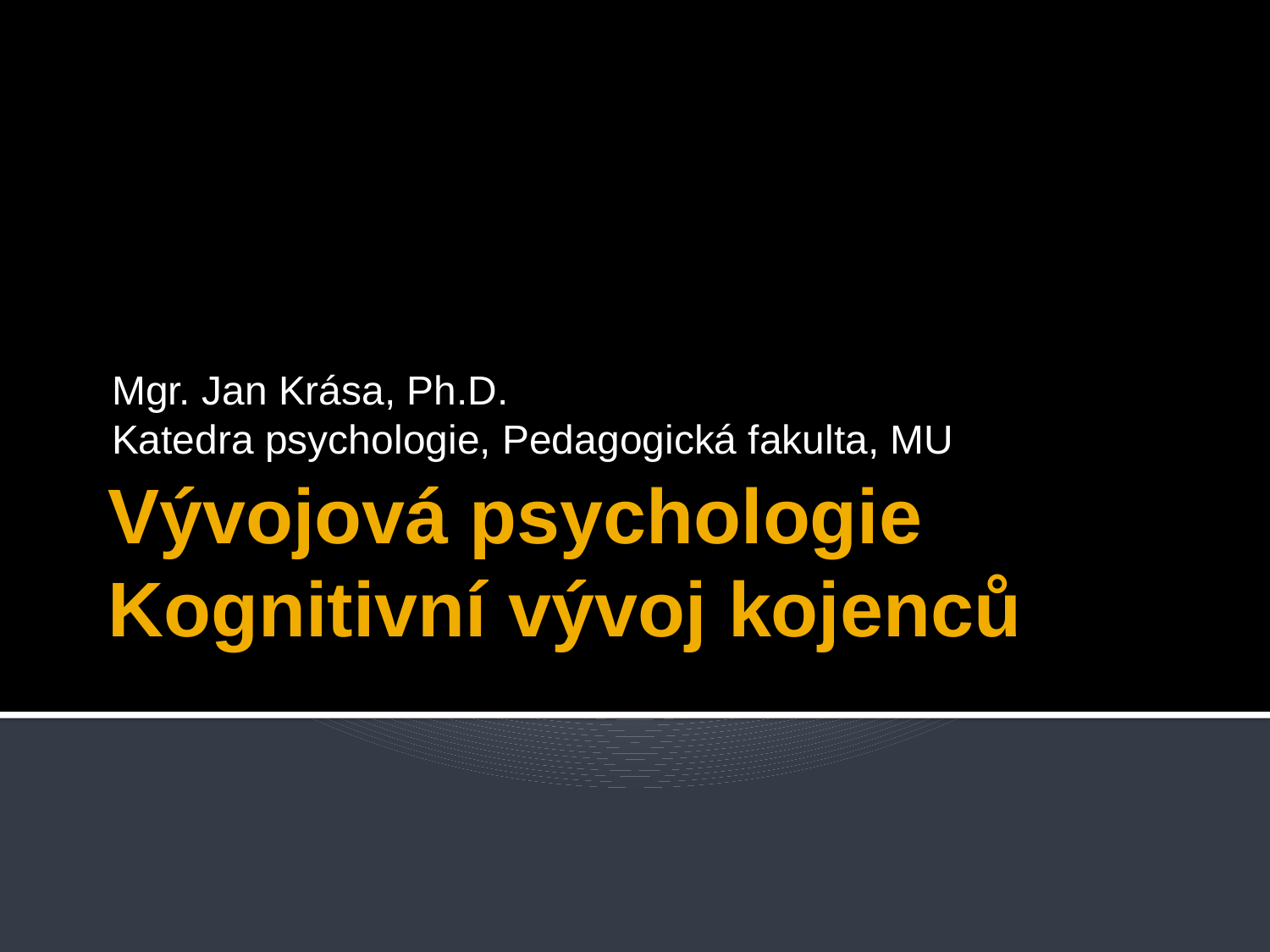

Mgr. Jan Krása, Ph.D.
Katedra psychologie, Pedagogická fakulta, MU
# Vývojová psychologie Kognitivní vývoj kojenců